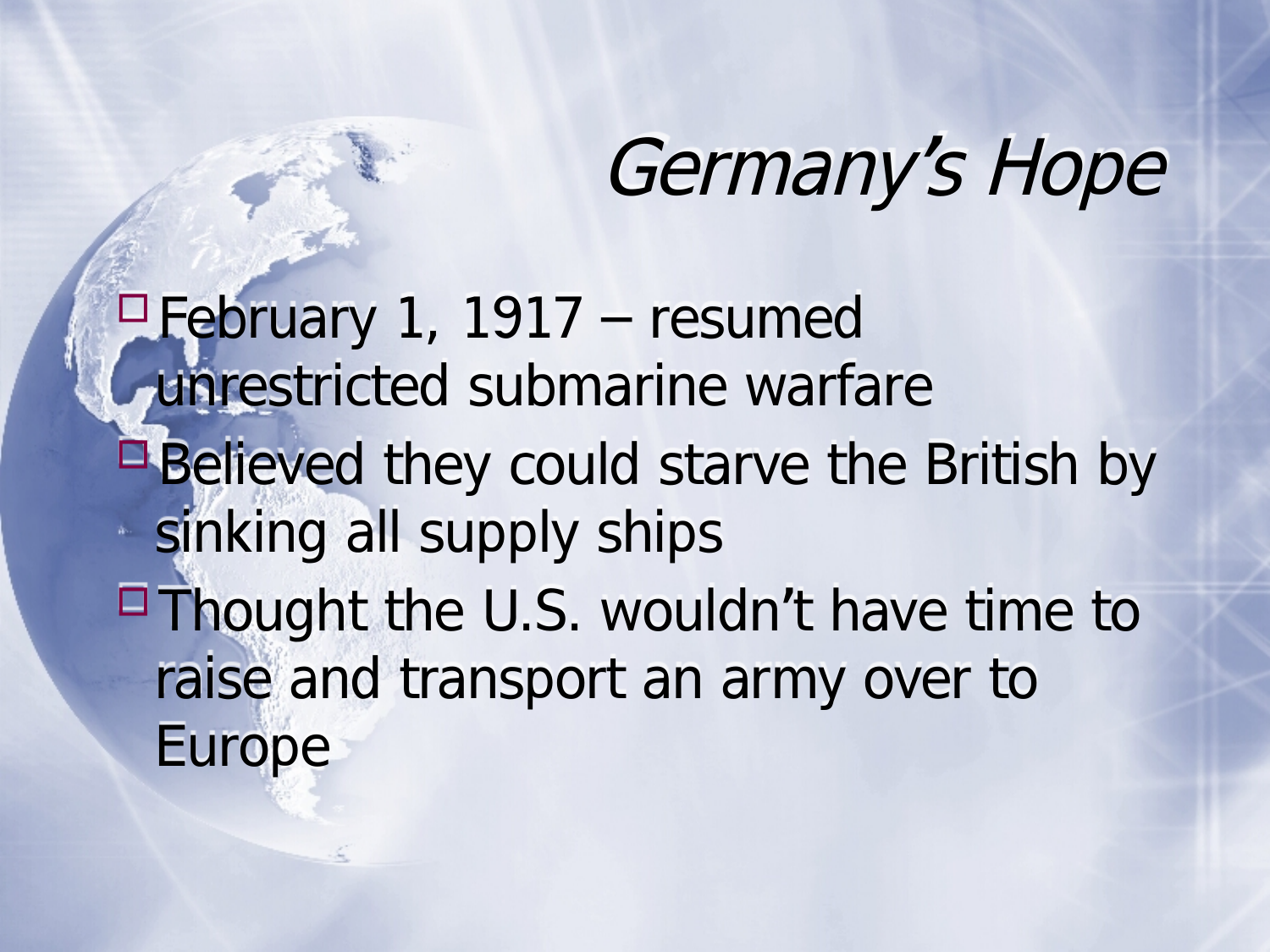

# Germany’s Hope
February 1, 1917 – resumed unrestricted submarine warfare
Believed they could starve the British by sinking all supply ships
Thought the U.S. wouldn’t have time to raise and transport an army over to Europe